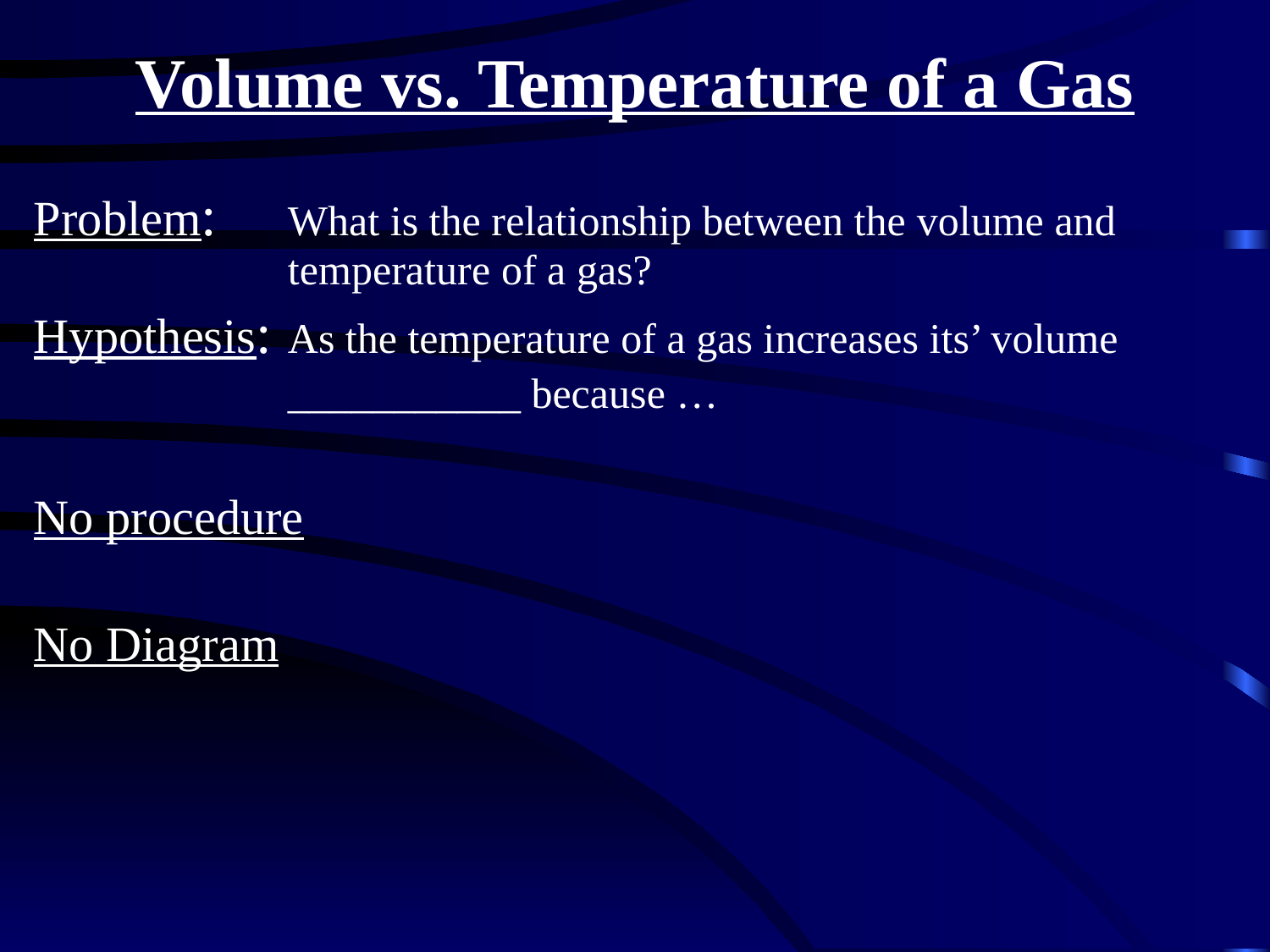

# Volume vs. Temperature of a Gas
Problem:	What is the relationship between the volume and 			temperature of a gas?
Hypothesis:	As the temperature of a gas increases its’ volume 			___________ because …

No procedure

No Diagram